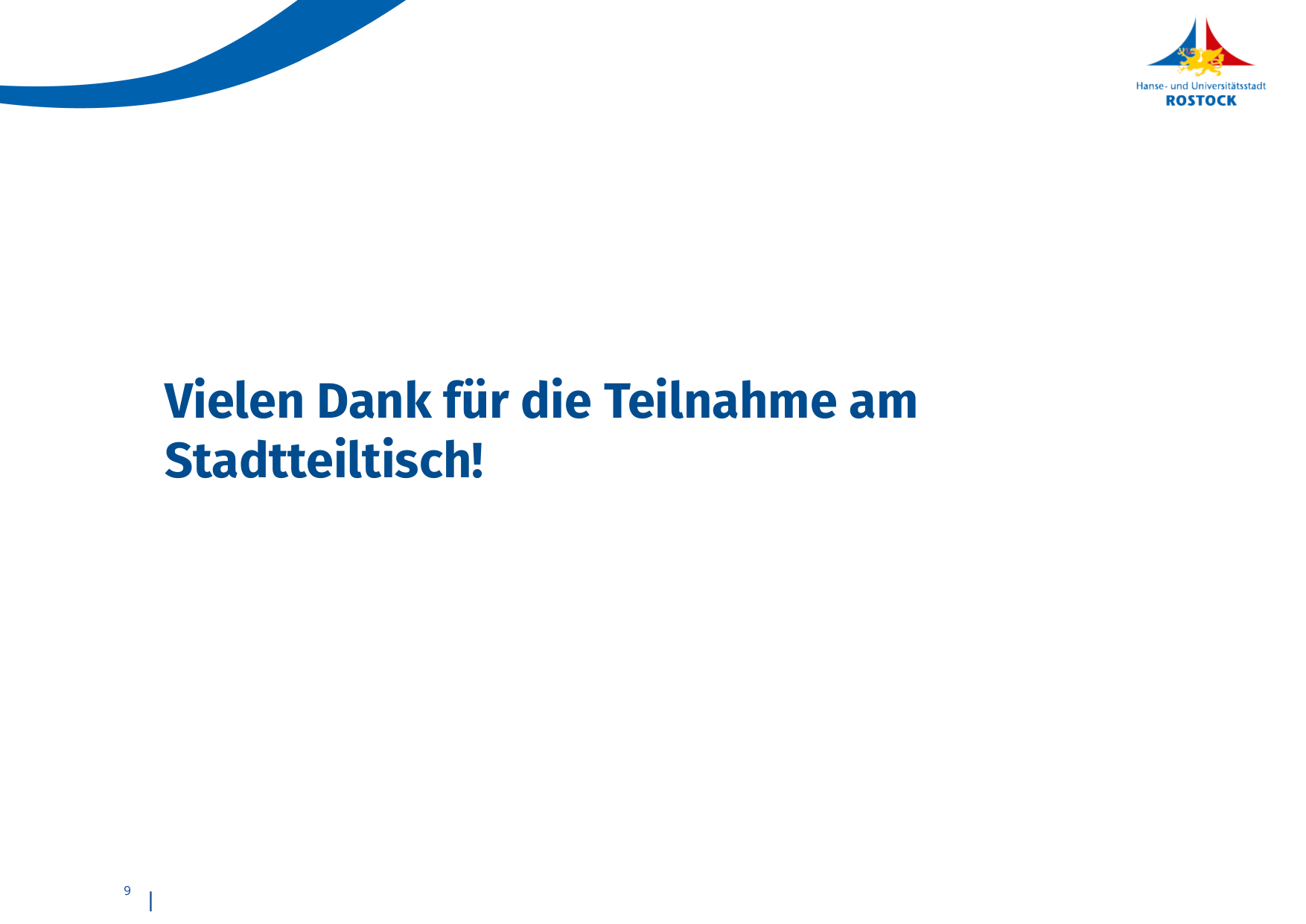

#

Vielen Dank für die Teilnahme am Stadtteiltisch!